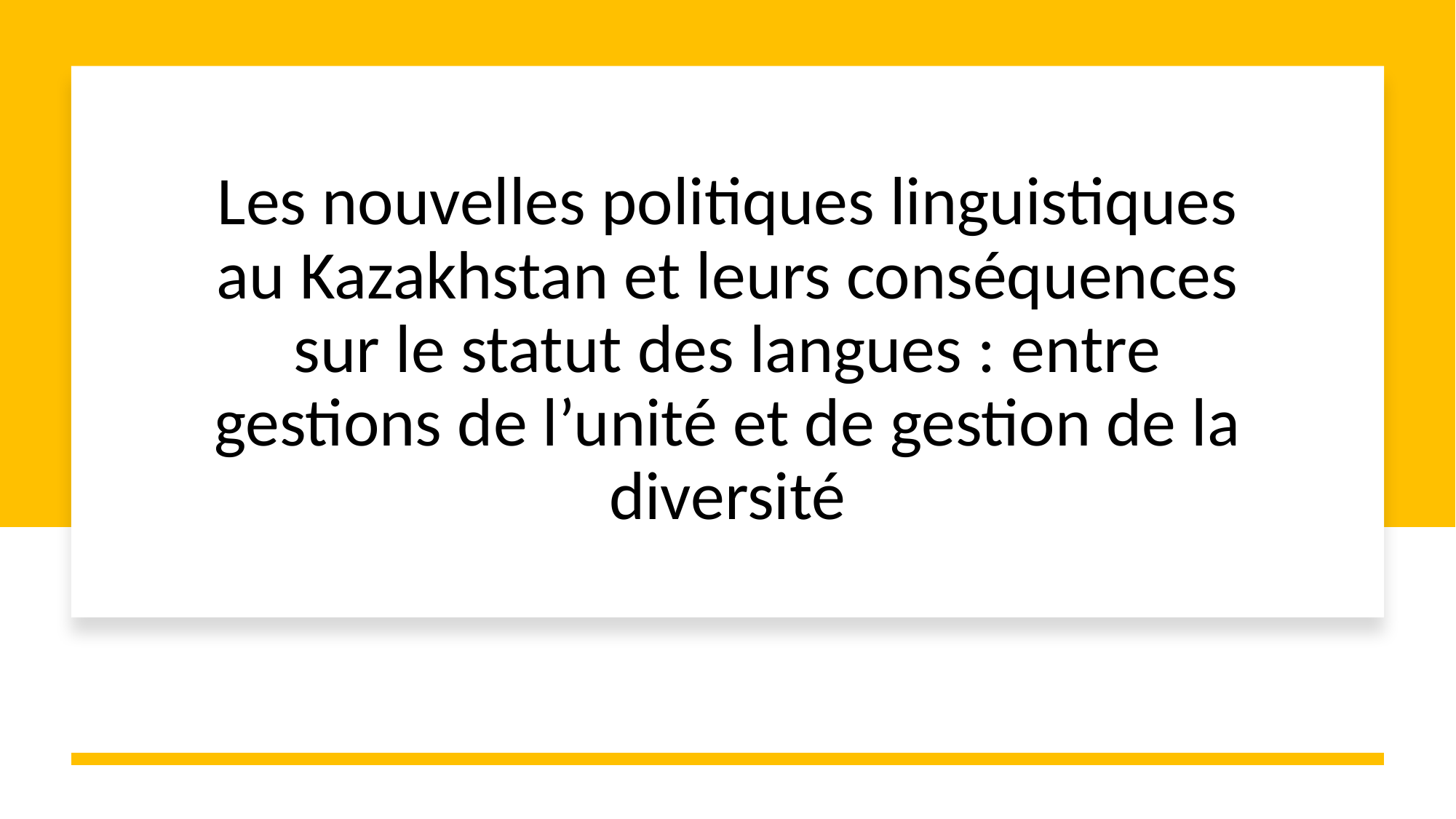

# Les nouvelles politiques linguistiques au Kazakhstan et leurs conséquences sur le statut des langues : entre gestions de l’unité et de gestion de la diversité